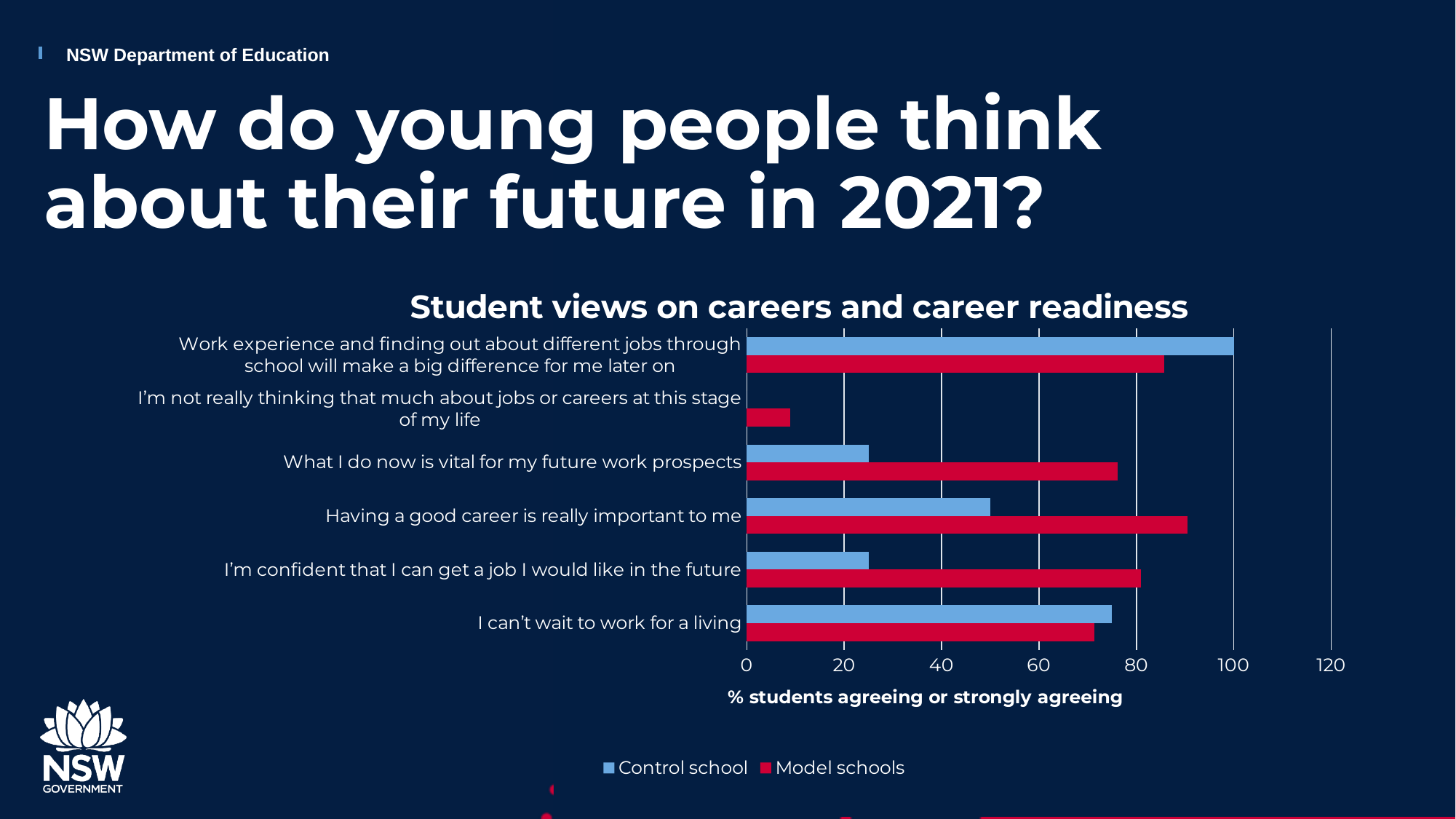

How do young people think about their future in 2021?

[unsupported chart]

### Chart

| Category |
|---|